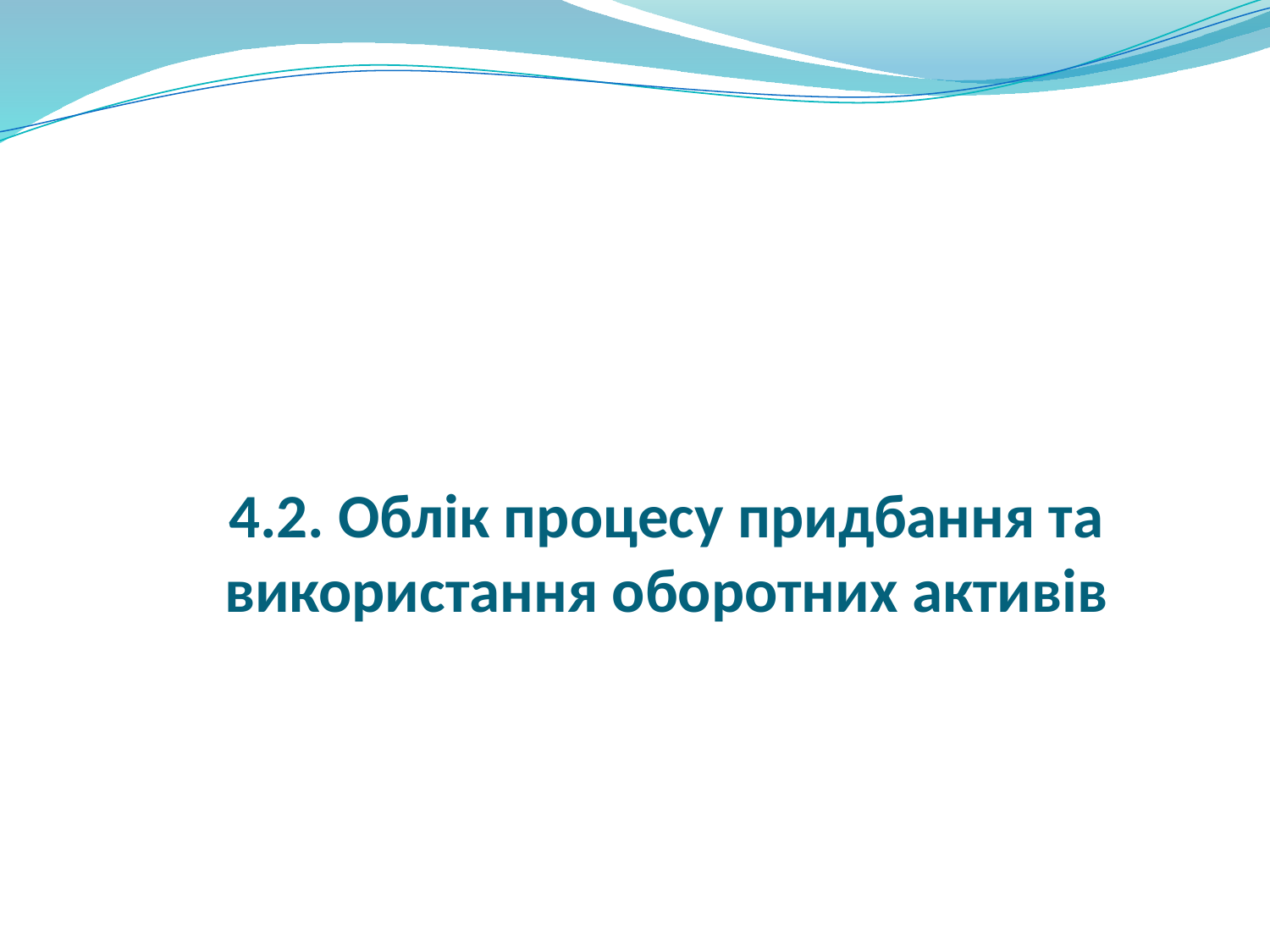

# 4.2. Облік процесу придбання та використання оборотних активів